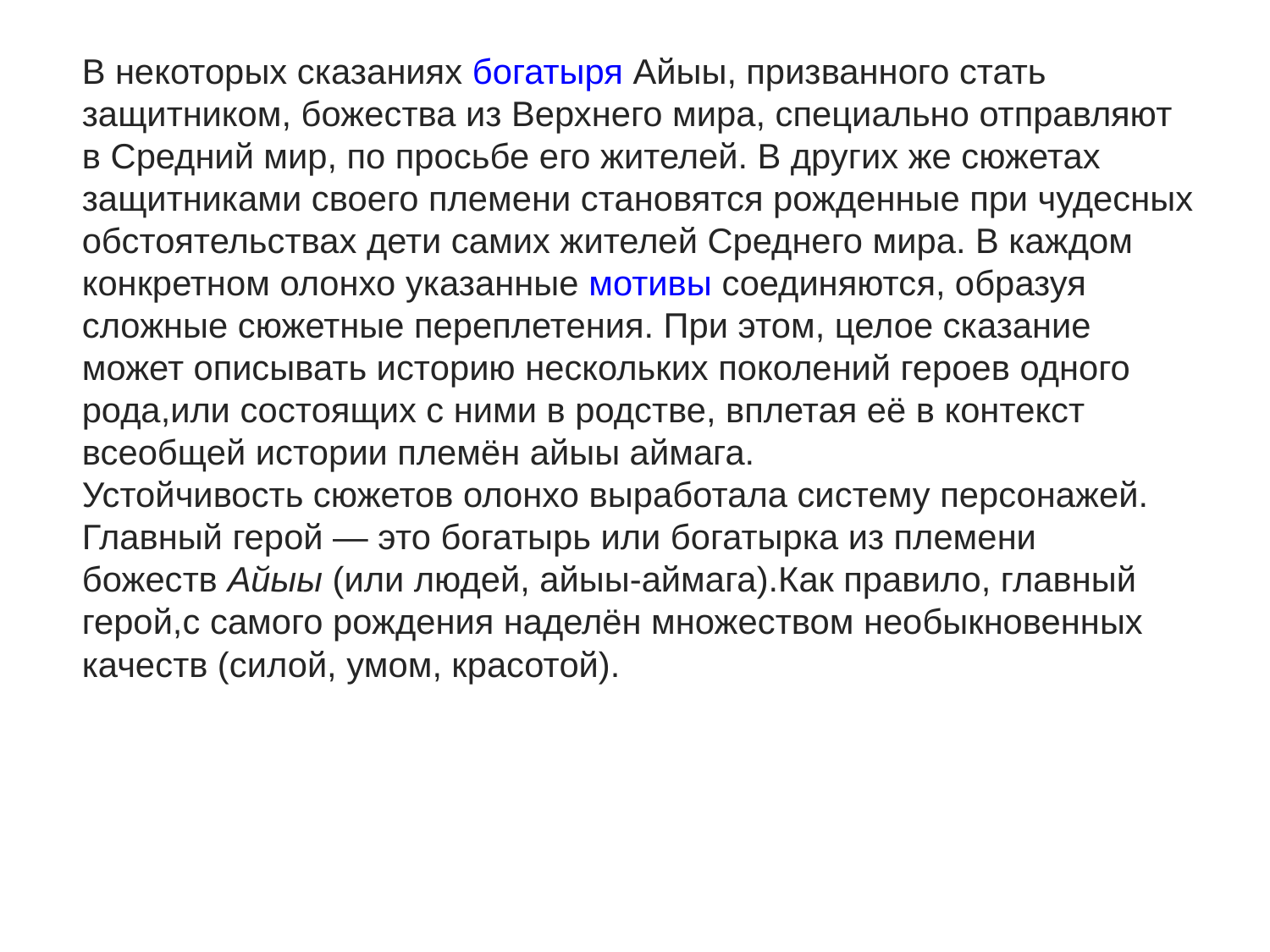

В некоторых сказаниях богатыря Айыы, призванного стать защитником, божества из Верхнего мира, специально отправляют в Средний мир, по просьбе его жителей. В других же сюжетах защитниками своего племени становятся рожденные при чудесных обстоятельствах дети самих жителей Среднего мира. В каждом конкретном олонхо указанные мотивы соединяются, образуя сложные сюжетные переплетения. При этом, целое сказание может описывать историю нескольких поколений героев одного рода,или состоящих с ними в родстве, вплетая её в контекст всеобщей истории племён айыы аймага.
Устойчивость сюжетов олонхо выработала систему персонажей. Главный герой — это богатырь или богатырка из племени божеств Айыы (или людей, айыы-аймага).Как правило, главный герой,с самого рождения наделён множеством необыкновенных качеств (силой, умом, красотой).